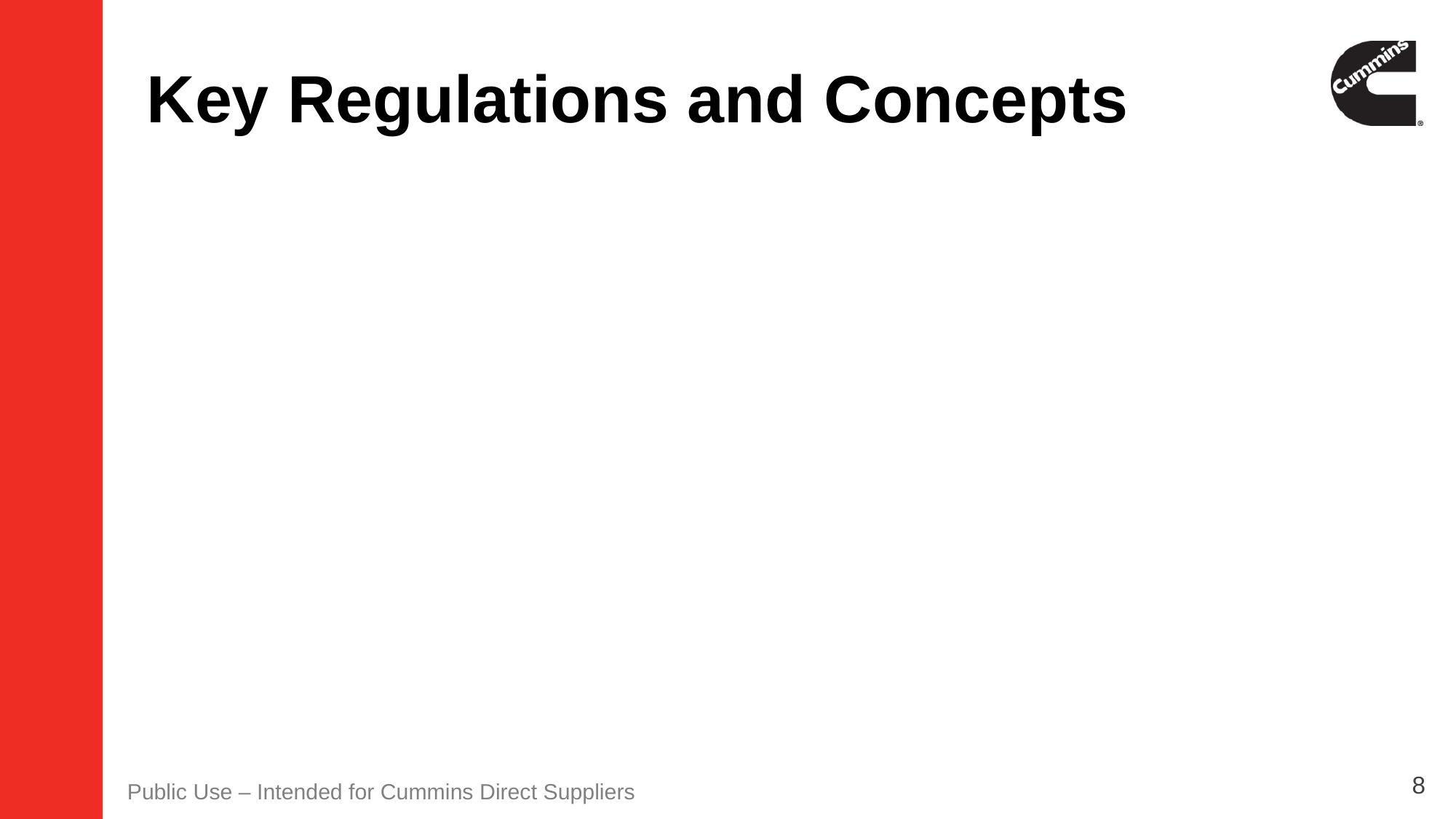

# Key Regulations and Concepts
8
Public Use – Intended for Cummins Direct Suppliers